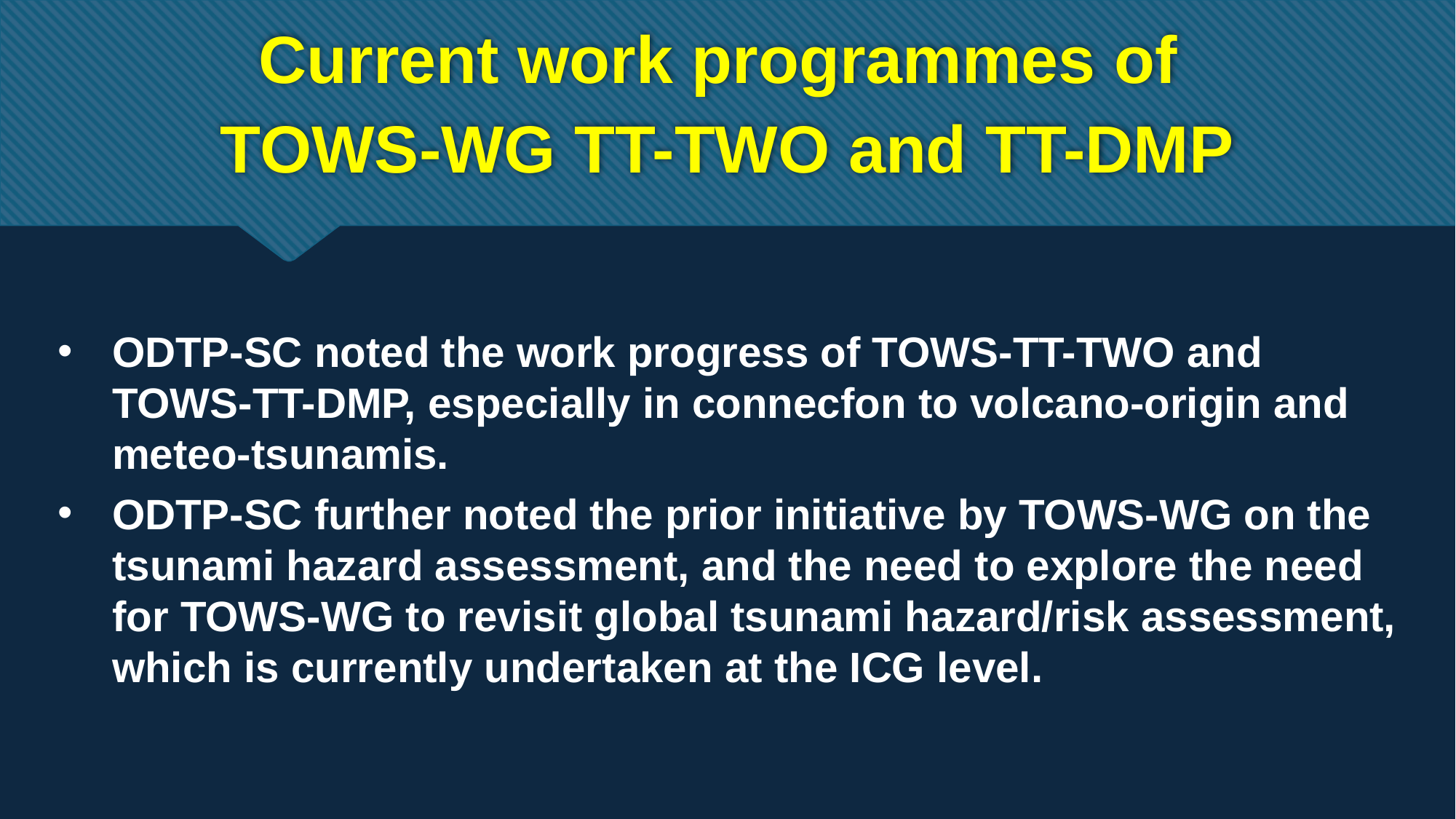

Current work programmes of
TOWS-WG TT-TWO and TT-DMP
ODTP-SC noted the work progress of TOWS-TT-TWO and TOWS-TT-DMP, especially in connecfon to volcano-origin and meteo-tsunamis.
ODTP-SC further noted the prior initiative by TOWS-WG on the tsunami hazard assessment, and the need to explore the need for TOWS-WG to revisit global tsunami hazard/risk assessment, which is currently undertaken at the ICG level.